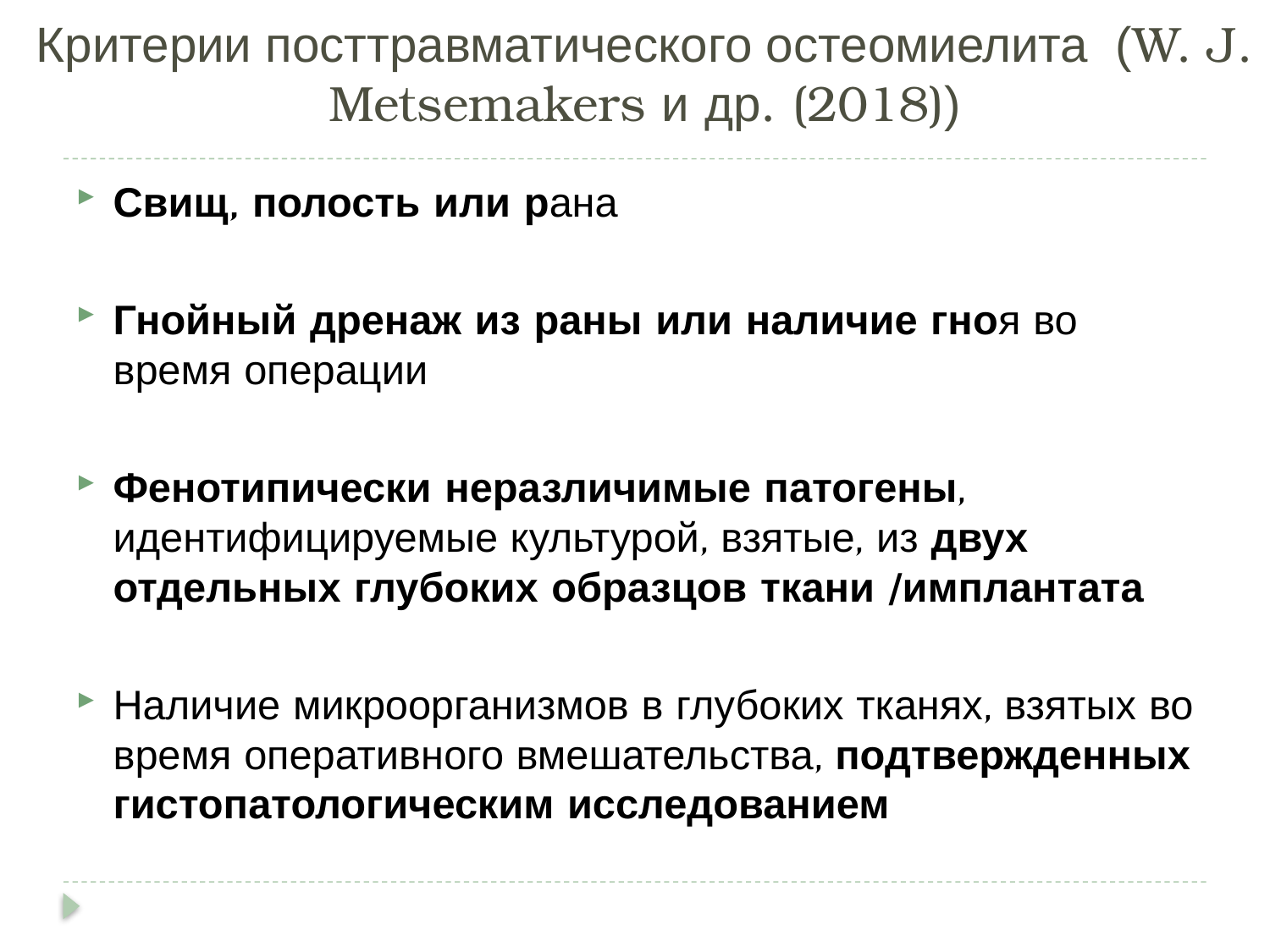

# Критерии посттравматического остеомиелита  (W. J. Metsemakers и др. (2018))
Свищ, полость или рана

Гнойный дренаж из раны или наличие гноя во время операции

Фенотипически неразличимые патогены, идентифицируемые культурой, взятые, из двух отдельных глубоких образцов ткани /имплантата

Наличие микроорганизмов в глубоких тканях, взятых во время оперативного вмешательства, подтвержденных гистопатологическим исследованием